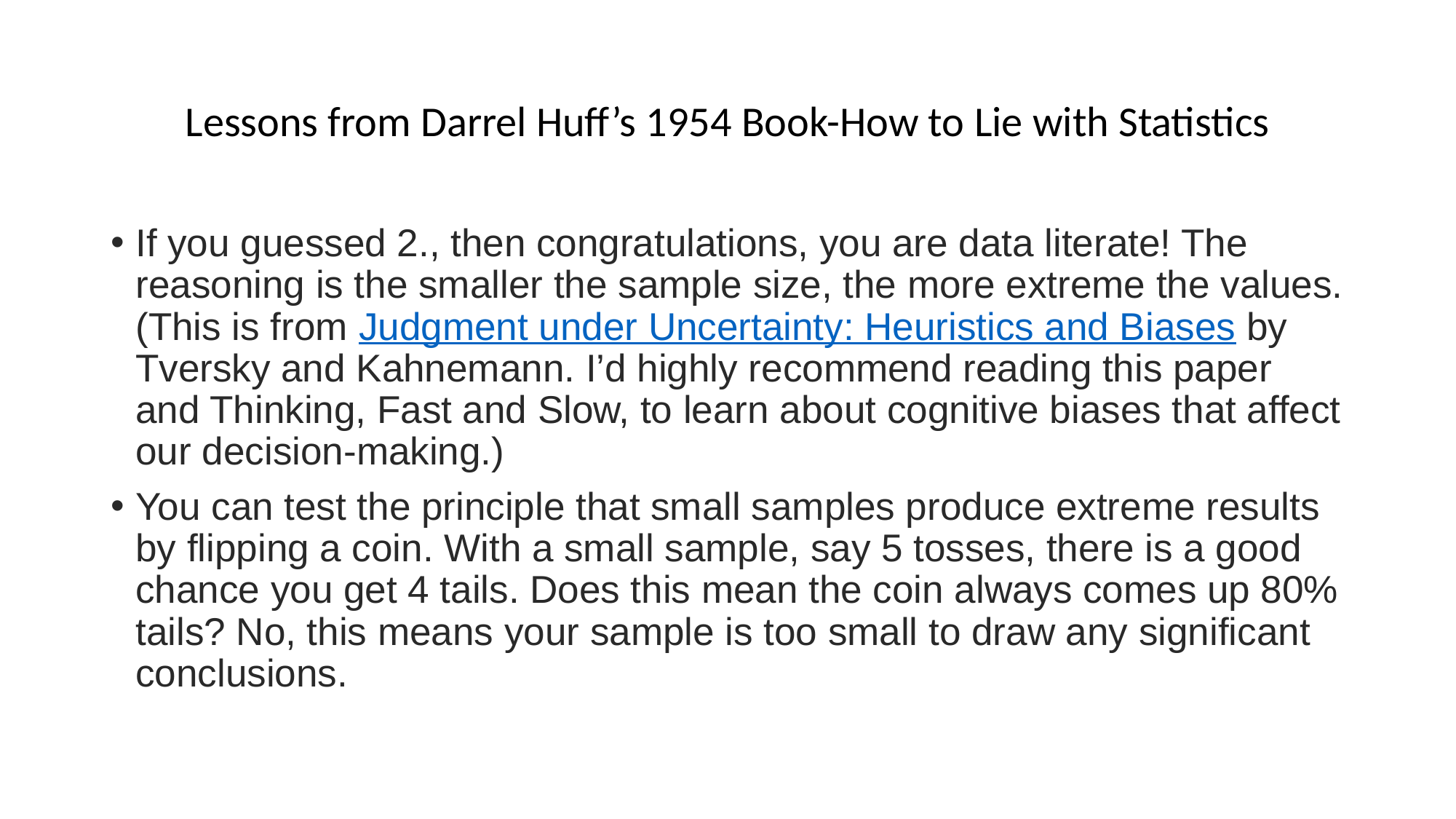

# Lessons from Darrel Huff’s 1954 Book-How to Lie with Statistics
If you guessed 2., then congratulations, you are data literate! The reasoning is the smaller the sample size, the more extreme the values. (This is from Judgment under Uncertainty: Heuristics and Biases by Tversky and Kahnemann. I’d highly recommend reading this paper and Thinking, Fast and Slow, to learn about cognitive biases that affect our decision-making.)
You can test the principle that small samples produce extreme results by flipping a coin. With a small sample, say 5 tosses, there is a good chance you get 4 tails. Does this mean the coin always comes up 80% tails? No, this means your sample is too small to draw any significant conclusions.